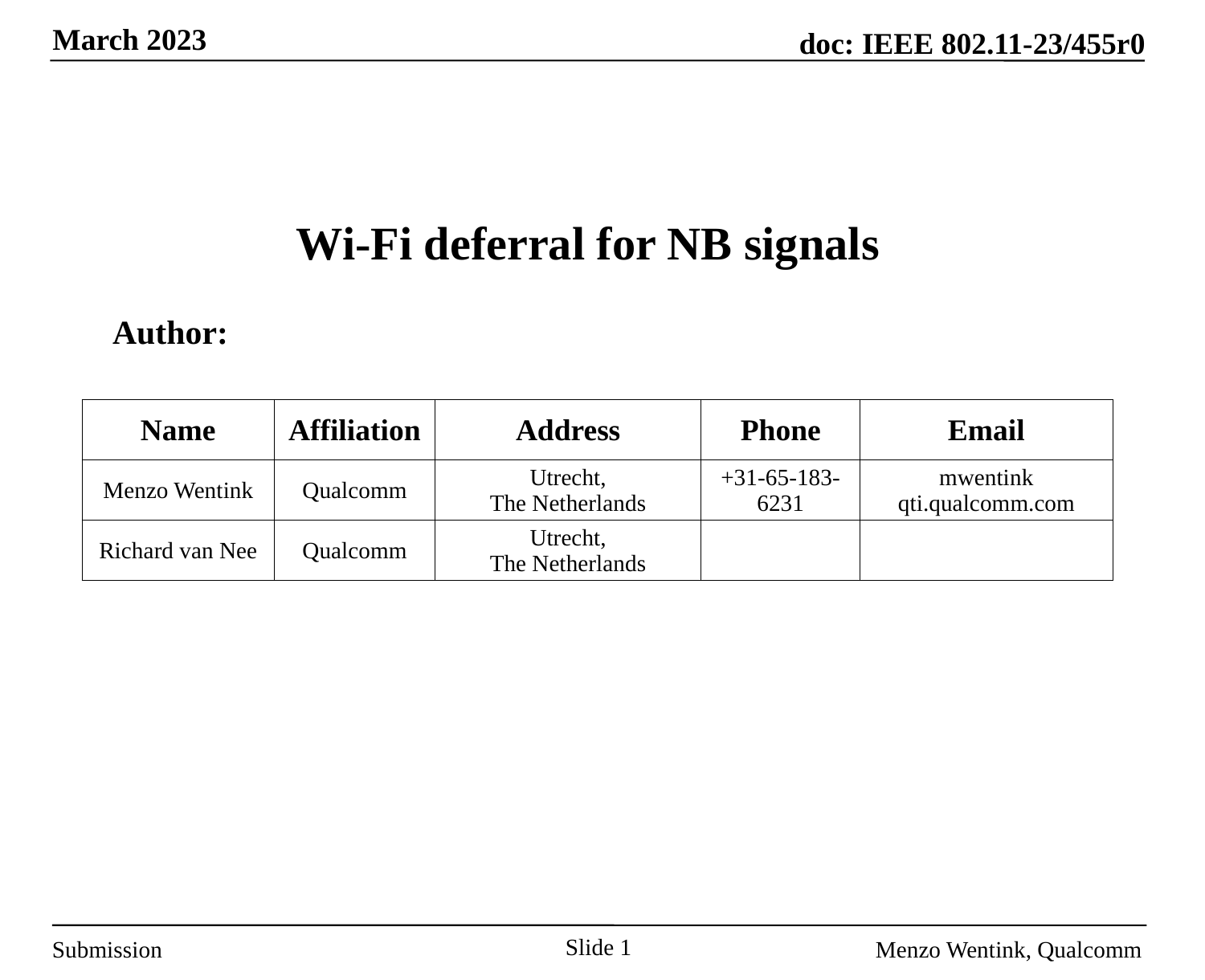

# Wi-Fi deferral for NB signals
Author:
| Name | Affiliation | Address | Phone | Email |
| --- | --- | --- | --- | --- |
| Menzo Wentink | Qualcomm | Utrecht, The Netherlands | +31-65-183-6231 | mwentink qti.qualcomm.com |
| Richard van Nee | Qualcomm | Utrecht, The Netherlands |  |  |
Slide 1